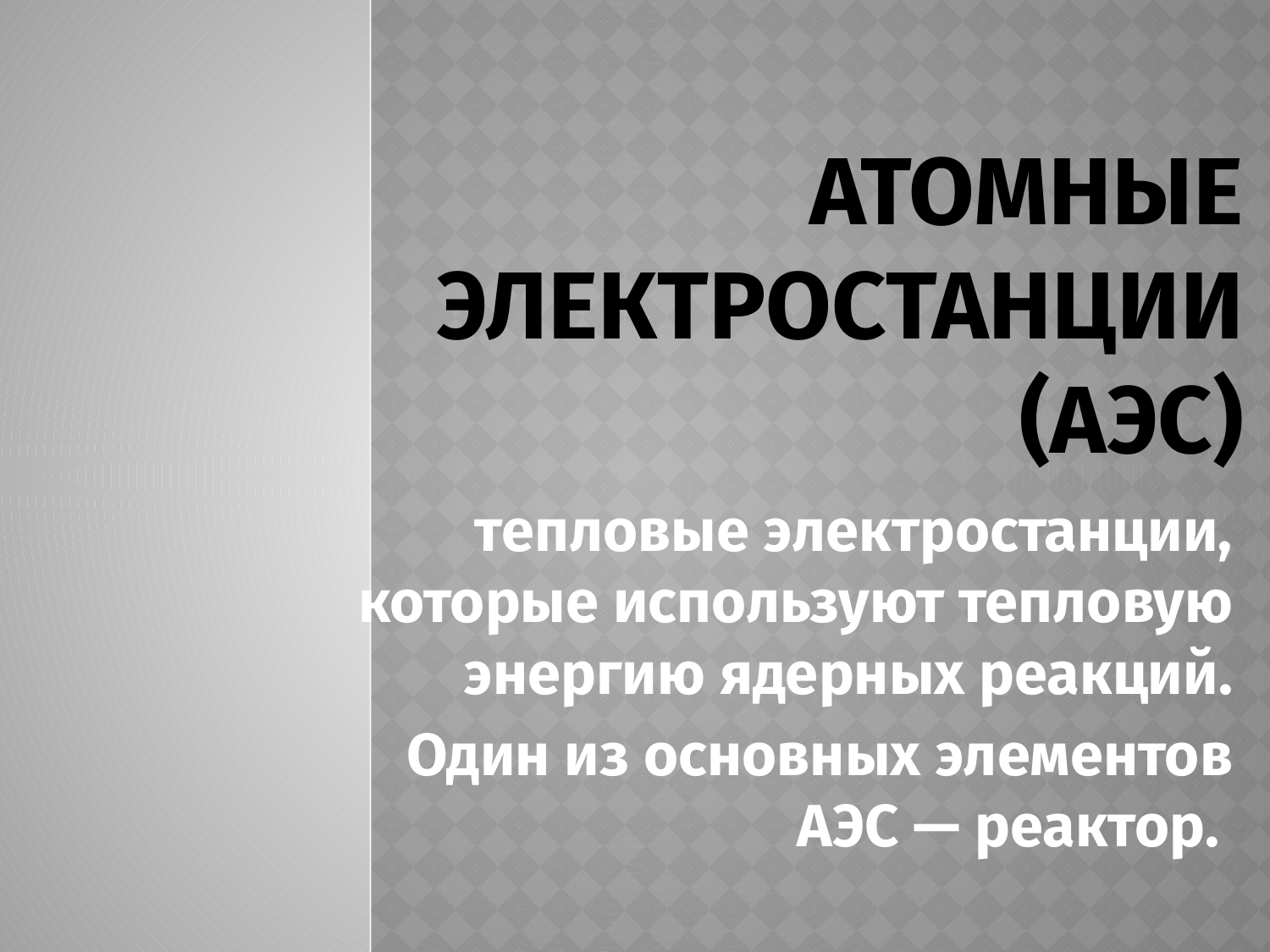

# Атомные электростанции (АЭС)
тепловые электростанции, которые используют тепловую энергию ядерных реакций.
Один из основных элементов АЭС — реактор.